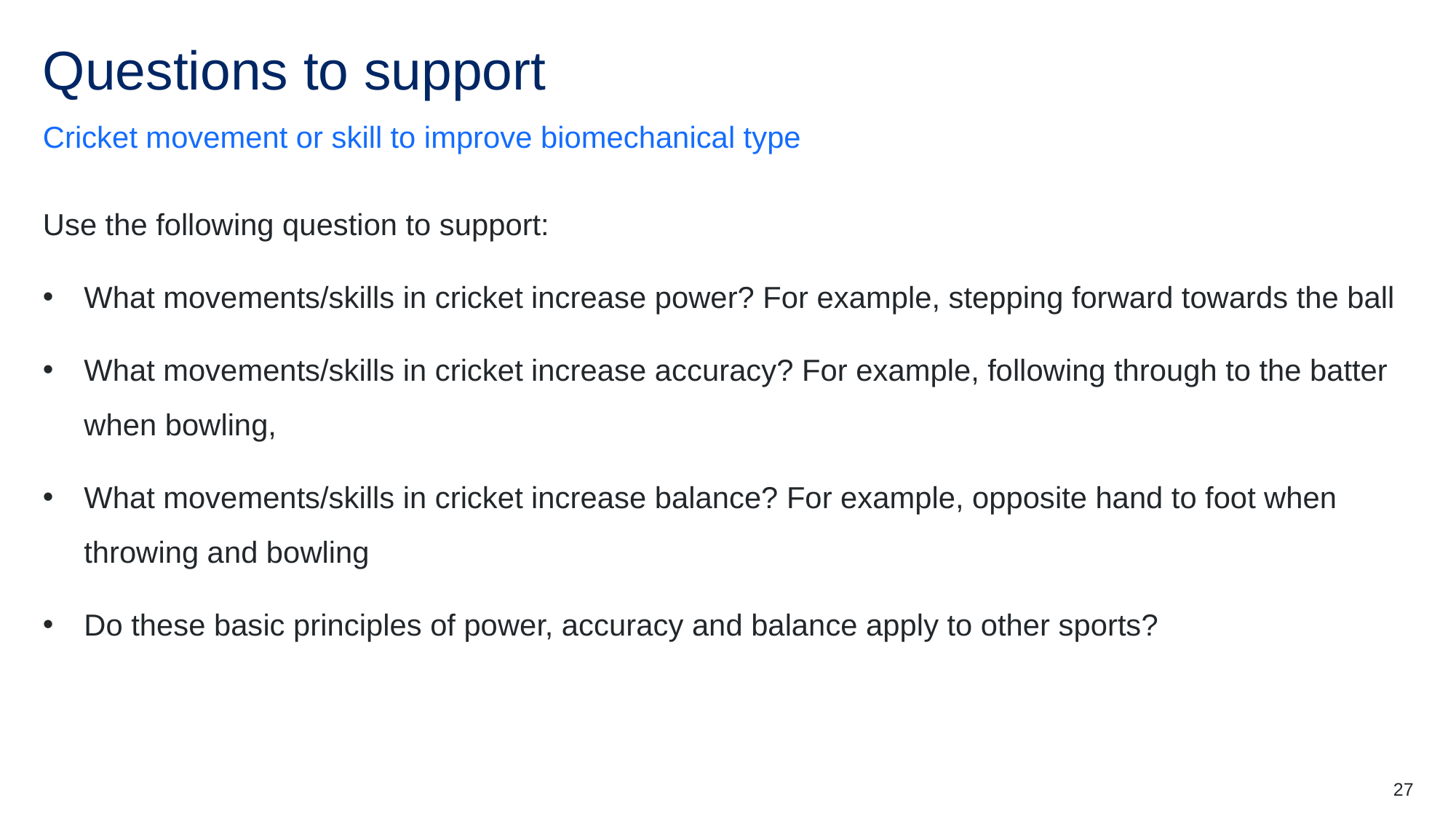

# Questions to support
Cricket movement or skill to improve biomechanical type
Use the following question to support:
What movements/skills in cricket increase power? For example, stepping forward towards the ball
What movements/skills in cricket increase accuracy? For example, following through to the batter when bowling,
What movements/skills in cricket increase balance? For example, opposite hand to foot when throwing and bowling
Do these basic principles of power, accuracy and balance apply to other sports?

27